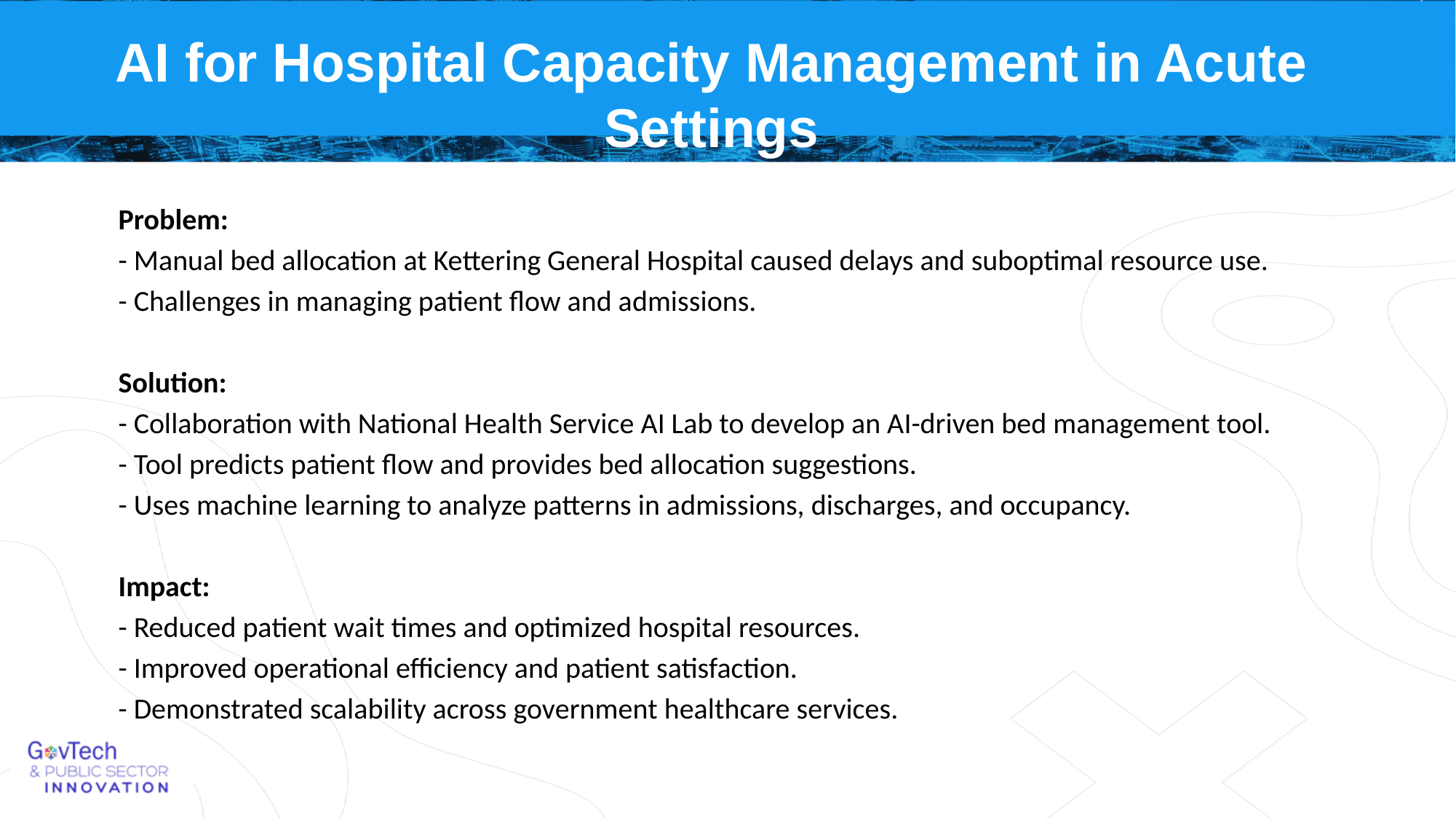

# AI for Hospital Capacity Management in Acute Settings
Problem:
- Manual bed allocation at Kettering General Hospital caused delays and suboptimal resource use.
- Challenges in managing patient flow and admissions.

Solution:
- Collaboration with National Health Service AI Lab to develop an AI-driven bed management tool.
- Tool predicts patient flow and provides bed allocation suggestions.
- Uses machine learning to analyze patterns in admissions, discharges, and occupancy.

Impact:
- Reduced patient wait times and optimized hospital resources.
- Improved operational efficiency and patient satisfaction.
- Demonstrated scalability across government healthcare services.